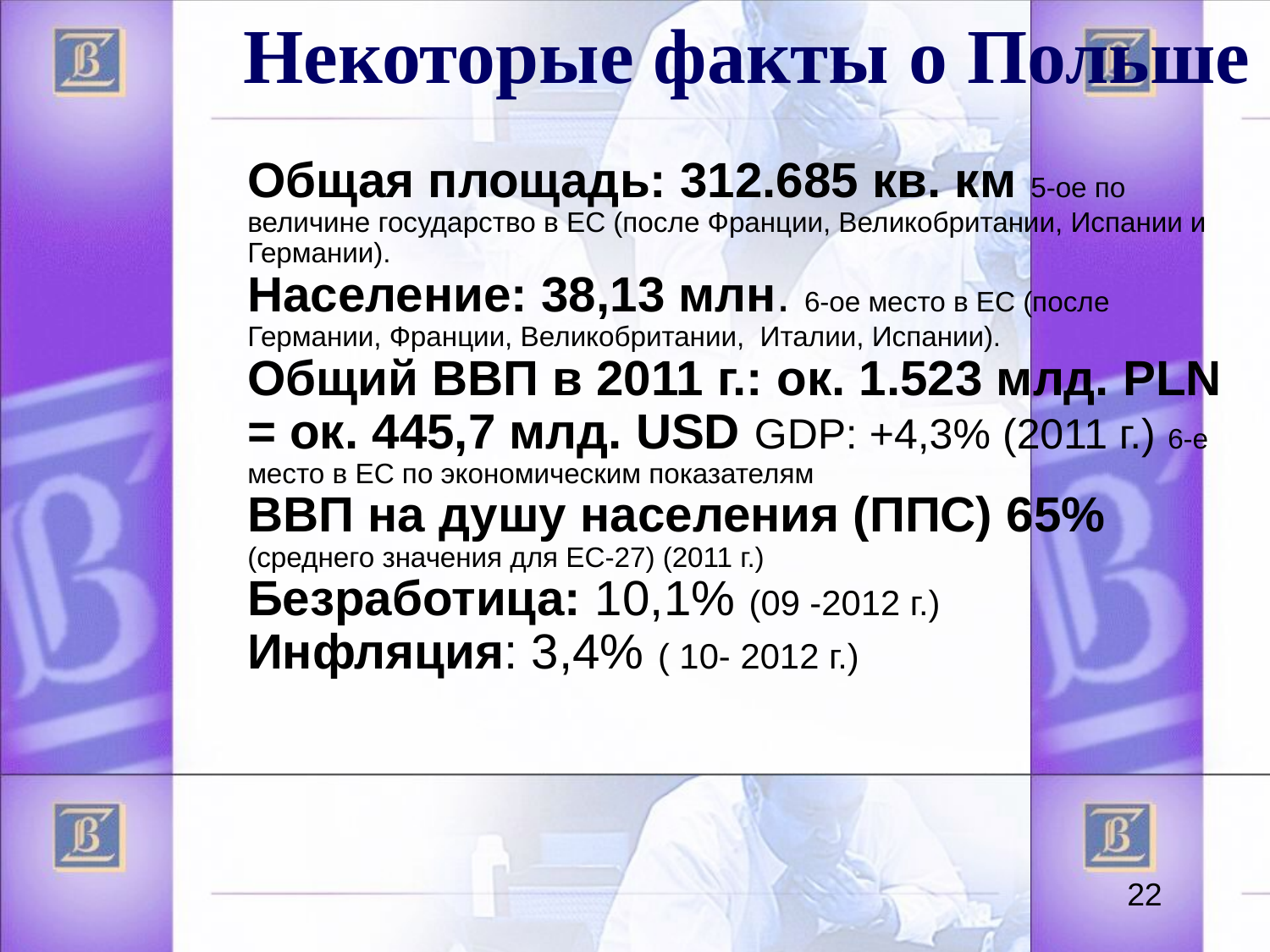

Некоторые факты о Польше
Общая площадь: 312.685 кв. км 5-ое по величине государство в ЕС (после Франции, Великобритании, Испании и Германии).
Население: 38,13 млн. 6-ое место в ЕС (после Германии, Франции, Великобритании,  Италии, Испании).
Общий ВВП в 2011 г.: ок. 1.523 млд. PLN = ок. 445,7 млд. USD GDP: +4,3% (2011 г.) 6-е место в ЕС по экономическим показателям
ВВП на душу населения (ППС) 65%  (среднего значения для ЕС-27) (2011 г.)
Безработица: 10,1% (09 -2012 г.)
Инфляция: 3,4% ( 10- 2012 г.)
22